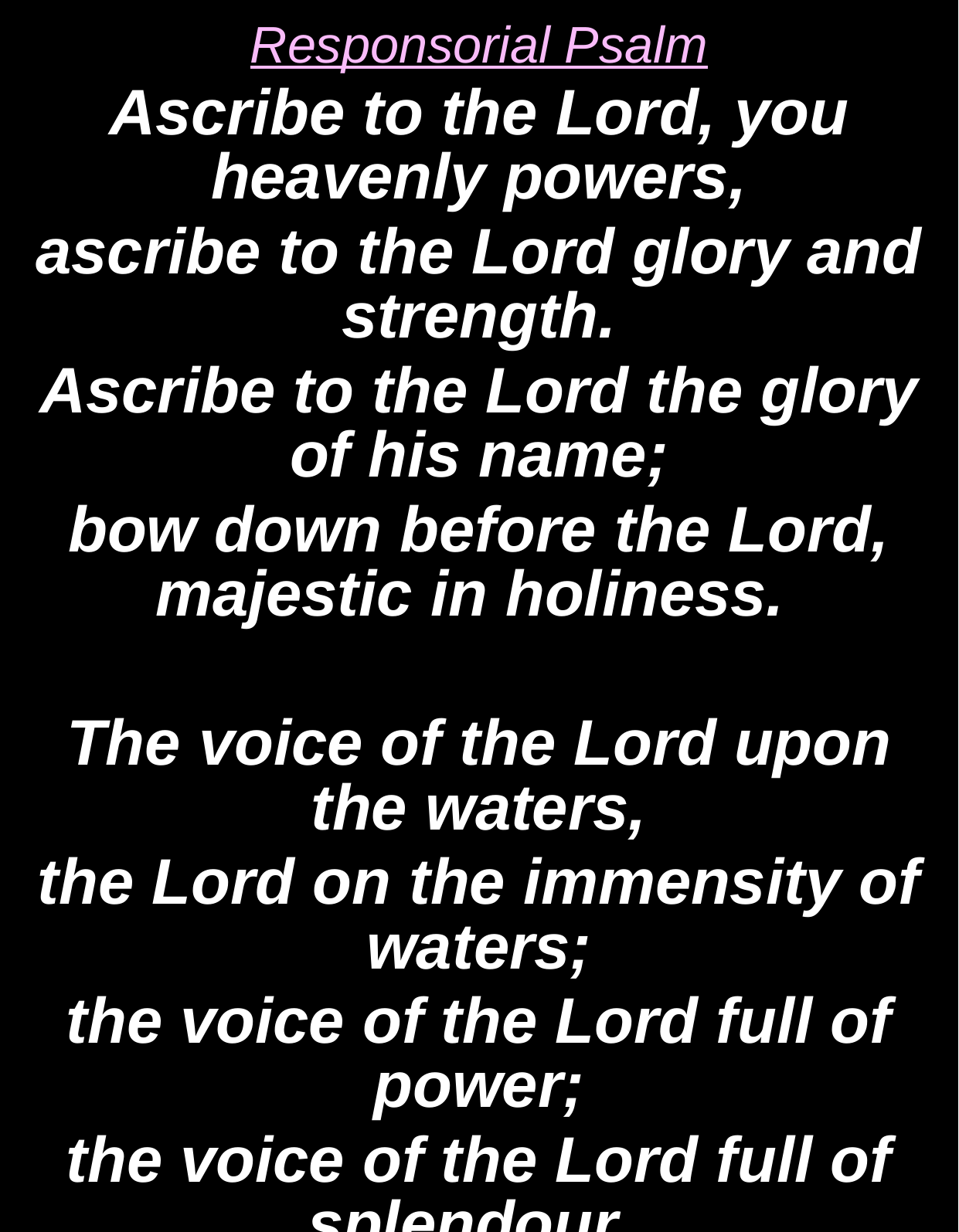

Responsorial Psalm
Ascribe to the Lord, you heavenly powers,
ascribe to the Lord glory and strength.
Ascribe to the Lord the glory of his name;
bow down before the Lord, majestic in holiness.

The voice of the Lord upon the waters,
the Lord on the immensity of waters;
the voice of the Lord full of power;
the voice of the Lord full of splendour.

The God of glory thunders;
in his temple they all cry, ‘Glory!’
The Lord sits enthroned above the flood;
the Lord sits as king for ever.